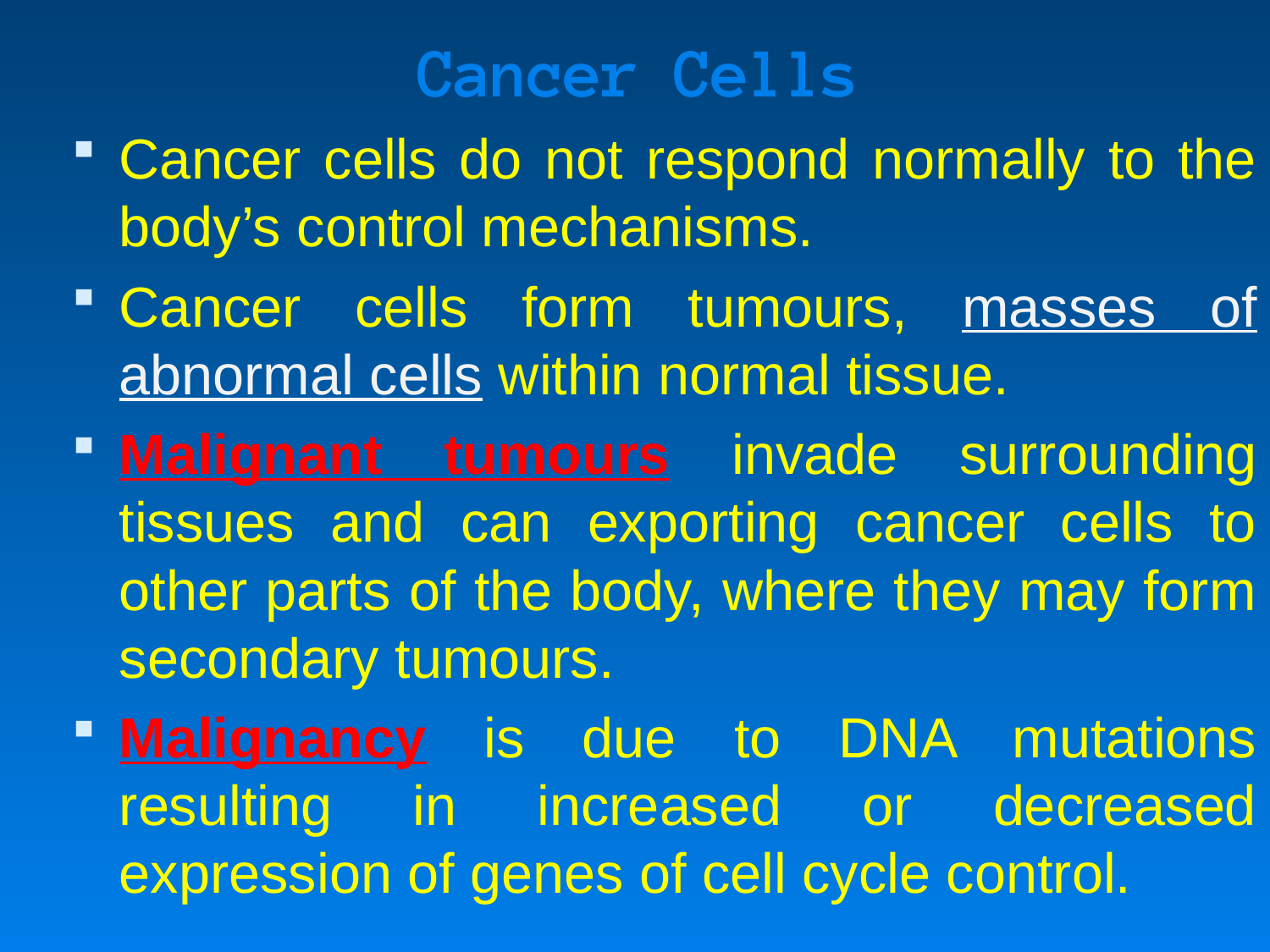

# Cancer Cells
Cancer cells do not respond normally to the body’s control mechanisms.
Cancer cells form tumours, masses of abnormal cells within normal tissue.
Malignant tumours invade surrounding tissues and can exporting cancer cells to other parts of the body, where they may form secondary tumours.
Malignancy is due to DNA mutations resulting in increased or decreased expression of genes of cell cycle control.